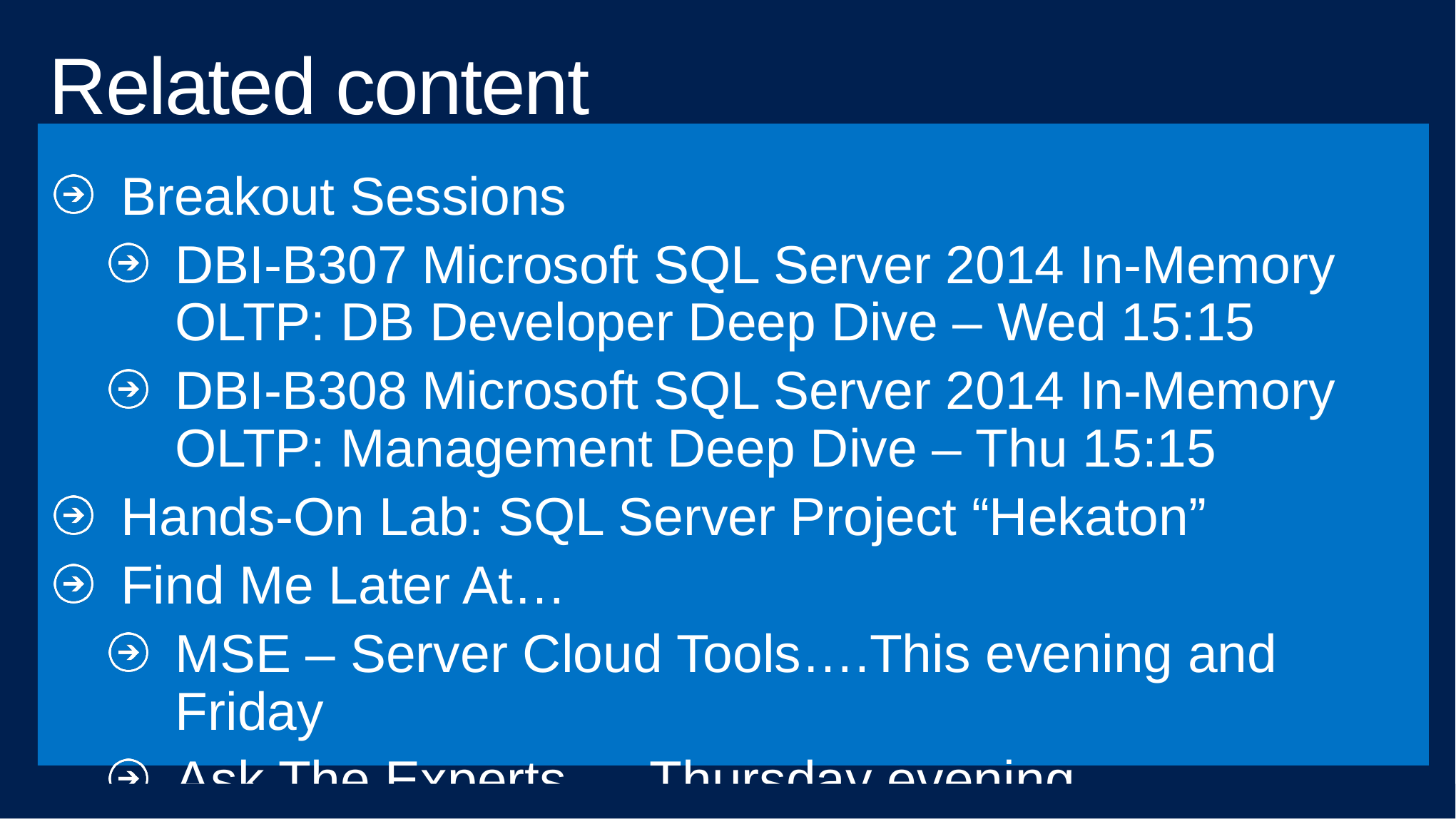

# Related content

Breakout Sessions
DBI-B307 Microsoft SQL Server 2014 In-Memory OLTP: DB Developer Deep Dive – Wed 15:15
DBI-B308 Microsoft SQL Server 2014 In-Memory OLTP: Management Deep Dive – Thu 15:15
Hands-On Lab: SQL Server Project “Hekaton”
Find Me Later At…
MSE – Server Cloud Tools….This evening and Friday
Ask The Experts…..Thursday evening